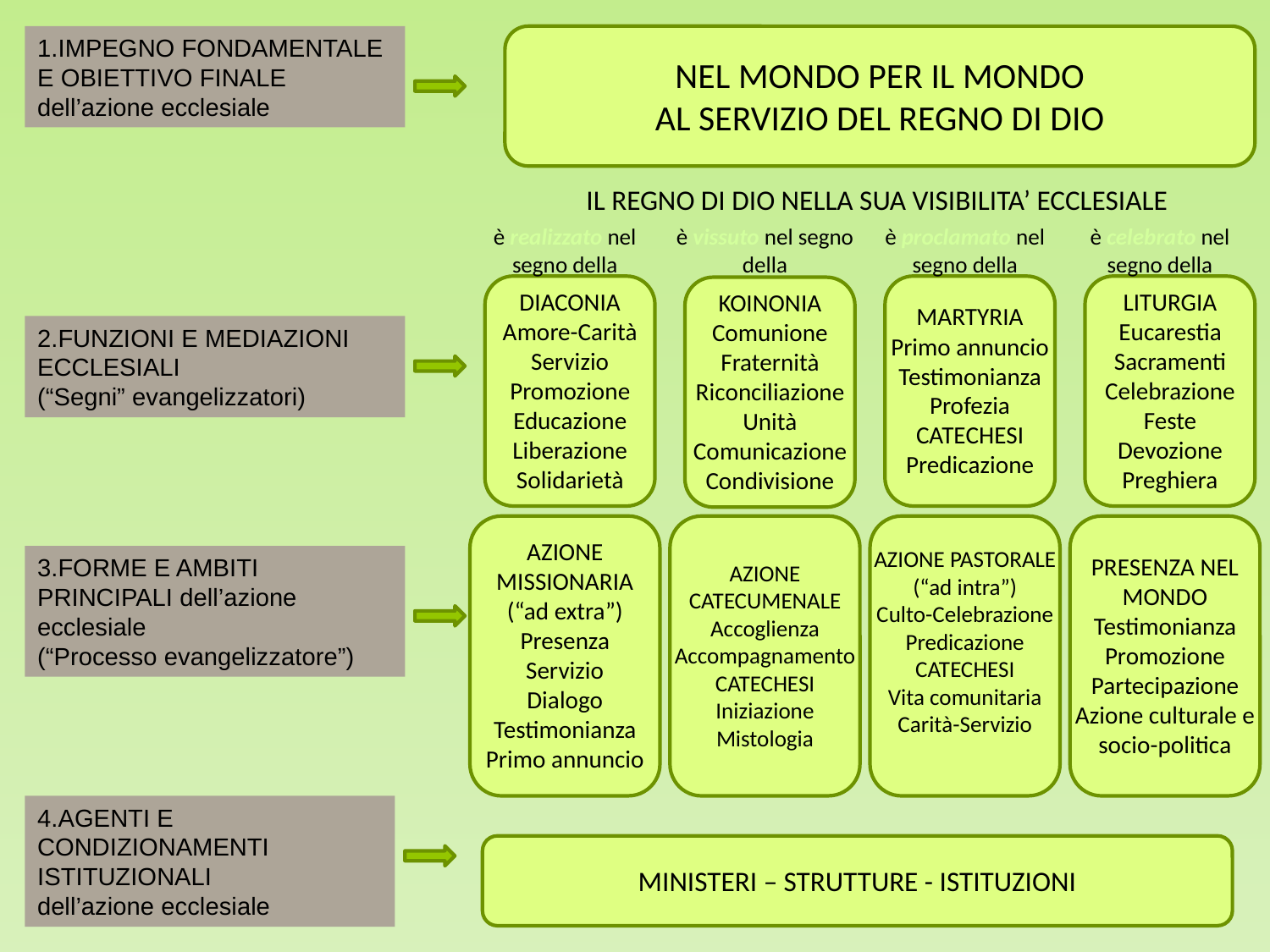

1.IMPEGNO FONDAMENTALE E OBIETTIVO FINALE
dell’azione ecclesiale

NEL MONDO PER IL MONDO
AL SERVIZIO DEL REGNO DI DIO

IL REGNO DI DIO NELLA SUA VISIBILITA’ ECCLESIALE
è realizzato nel segno della
è vissuto nel segno della
è proclamato nel segno della
è celebrato nel segno della

DIACONIA
Amore-Carità
Servizio
Promozione
Educazione
Liberazione
Solidarietà
LITURGIA
Eucarestia
Sacramenti
Celebrazione
Feste
Devozione
Preghiera
KOINONIA
Comunione
Fraternità
Riconciliazione
Unità
Comunicazione
Condivisione
MARTYRIA
Primo annuncio
Testimonianza
Profezia
CATECHESI
Predicazione
2.FUNZIONI E MEDIAZIONI ECCLESIALI
(“Segni” evangelizzatori)

AZIONE MISSIONARIA
(“ad extra”)
Presenza
Servizio
Dialogo
Testimonianza
Primo annuncio
AZIONE PASTORALE
(“ad intra”)
Culto-Celebrazione
Predicazione
CATECHESI
Vita comunitaria
Carità-Servizio
PRESENZA NEL MONDO
Testimonianza
Promozione
Partecipazione
Azione culturale e socio-politica
3.FORME E AMBITI PRINCIPALI dell’azione ecclesiale
(“Processo evangelizzatore”)
AZIONE CATECUMENALE
Accoglienza
Accompagnamento
CATECHESI
Iniziazione
Mistologia

4.AGENTI E CONDIZIONAMENTI ISTITUZIONALI
dell’azione ecclesiale

MINISTERI – STRUTTURE - ISTITUZIONI
14